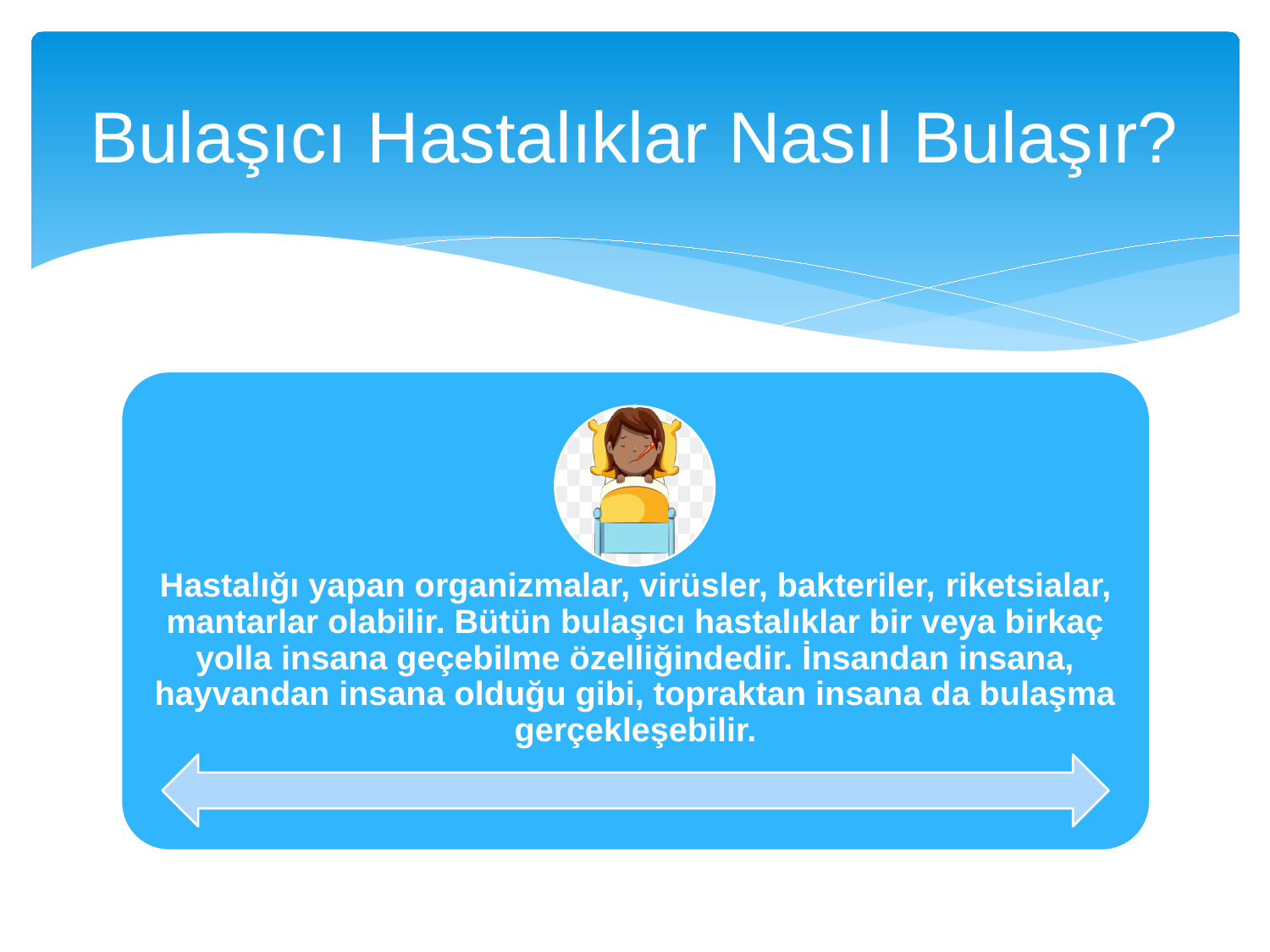

# Bulaşıcı Hastalıklar Nasıl Bulaşır?
Hastalığı yapan organizmalar, virüsler, bakteriler, riketsialar, mantarlar olabilir. Bütün bulaşıcı hastalıklar bir veya birkaç yolla insana geçebilme özelliğindedir. İnsandan insana, hayvandan insana olduğu gibi, topraktan insana da bulaşma gerçekleşebilir.